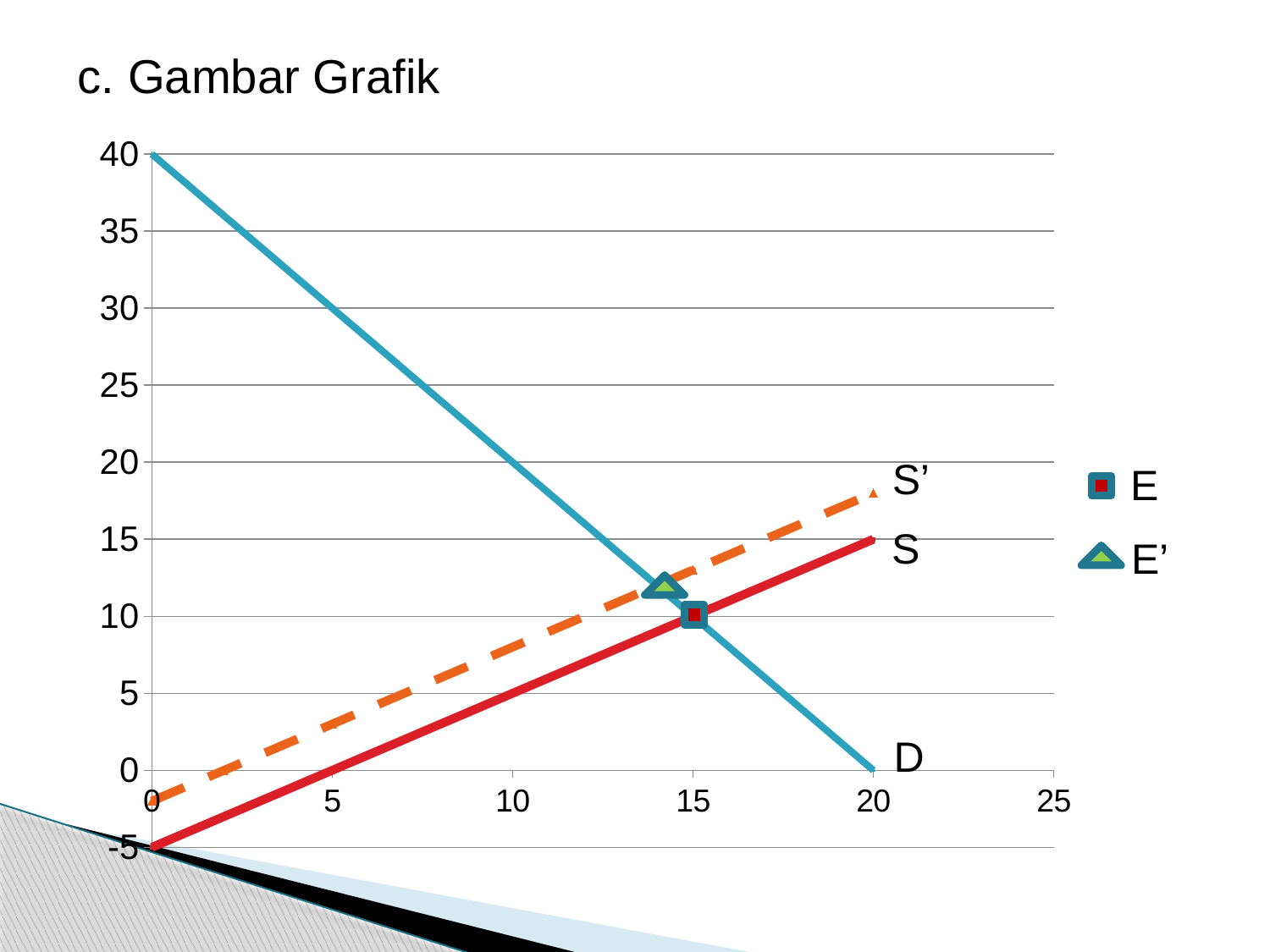

c. Gambar Grafik

### Chart

| Category | Pd | Ps | Ps' |
|---|---|---|---|
S’
E

S
E’

D